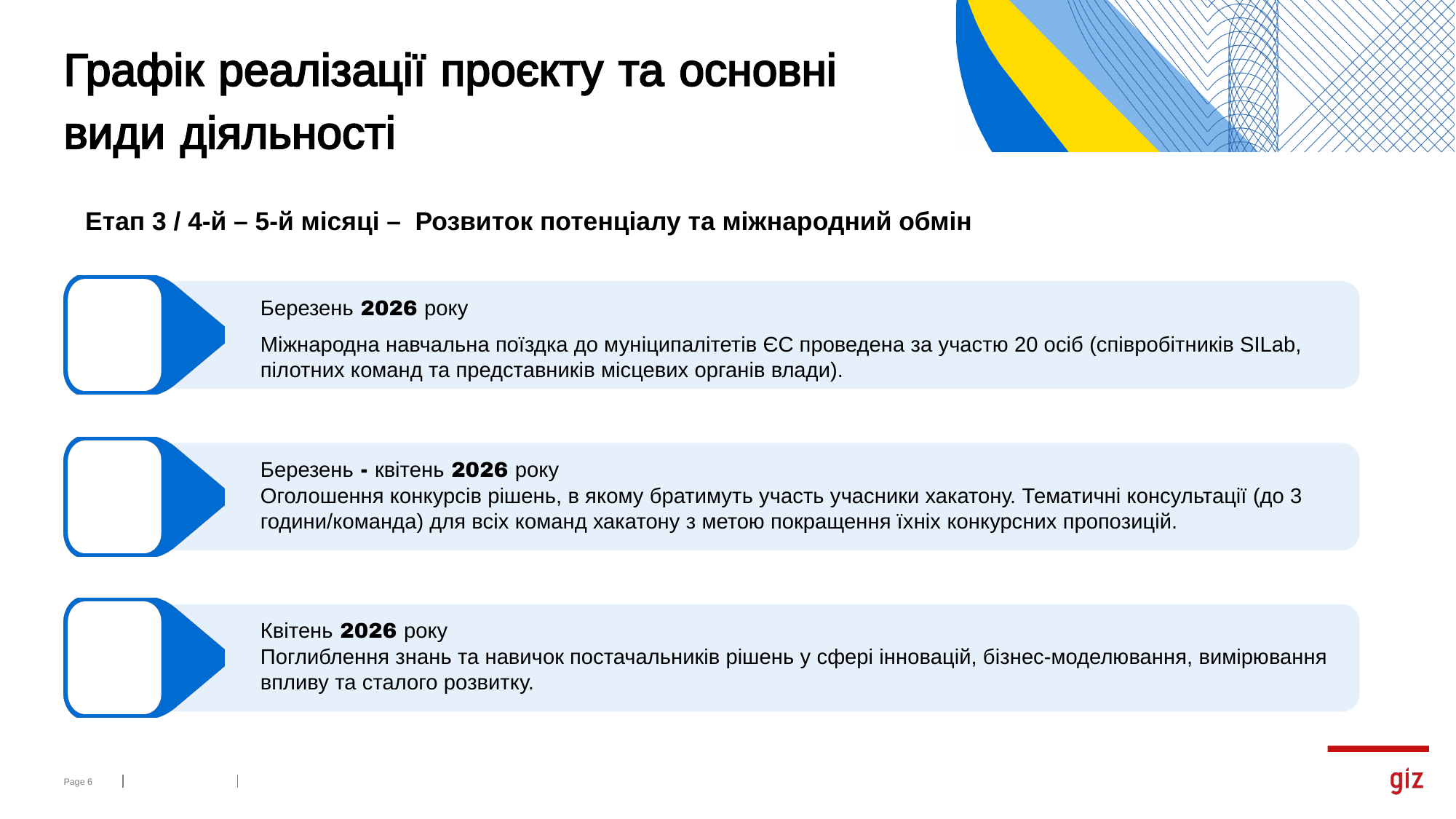

# Графік реалізації проєкту та основні види діяльності
Етап 3 / 4-й – 5-й місяці –  Розвиток потенціалу та міжнародний обмін

Березень 2026 року

Міжнародна навчальна поїздка до муніципалітетів ЄС проведена за участю 20 осіб (співробітників SILab, пілотних команд та представників місцевих органів влади).

Березень - квітень 2026 року
Оголошення конкурсів рішень, в якому братимуть участь учасники хакатону. Тематичні консультації (до 3 години/команда) для всіх команд хакатону з метою покращення їхніх конкурсних пропозицій.

Квітень 2026 року
Поглиблення знань та навичок постачальників рішень у сфері інновацій, бізнес-моделювання, вимірювання впливу та сталого розвитку.
Page 6